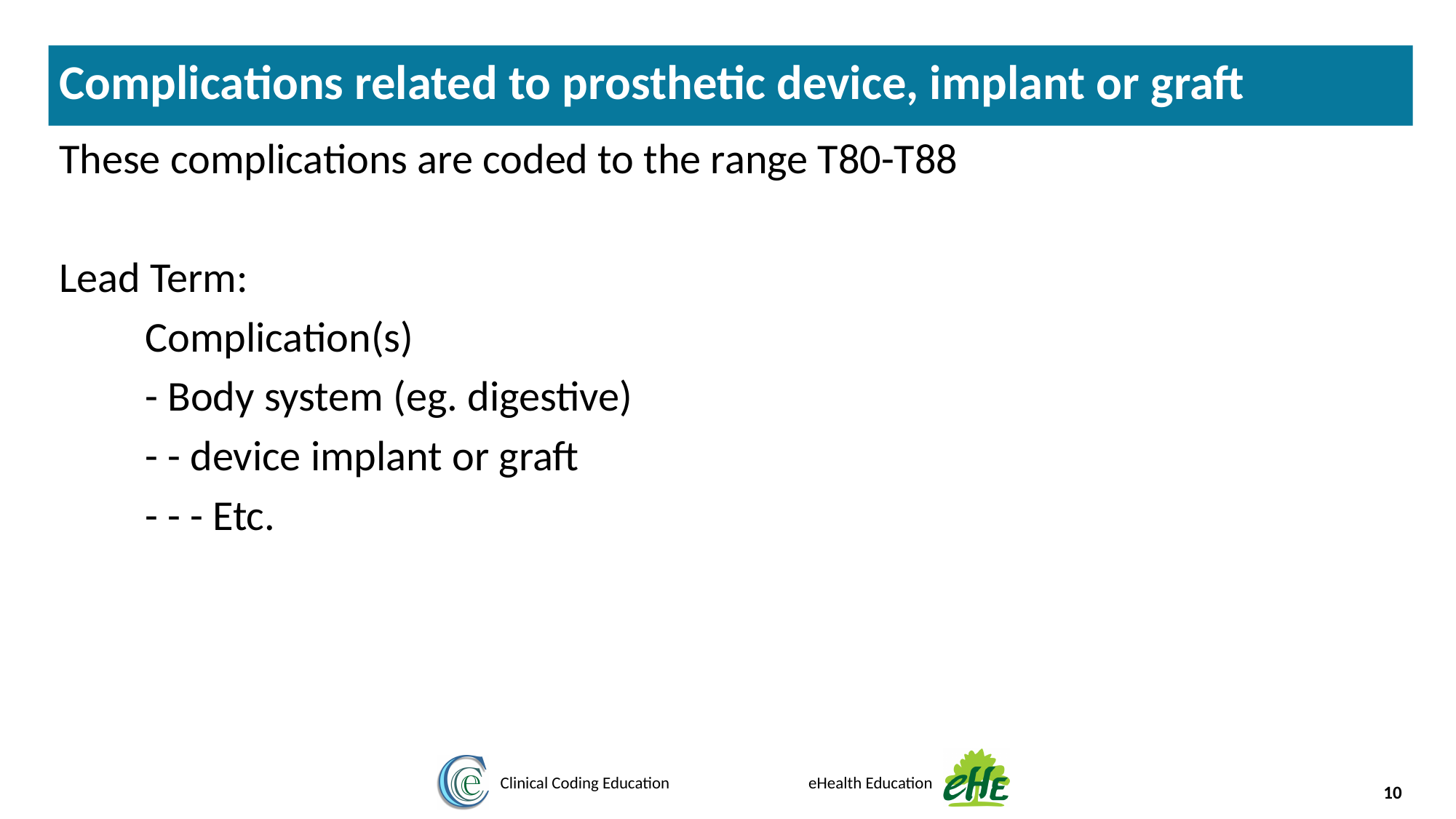

Complications related to prosthetic device, implant or graft
These complications are coded to the range T80-T88

Lead Term:
Complication(s)
- Body system (eg. digestive)
- - device implant or graft
- - - Etc.
10